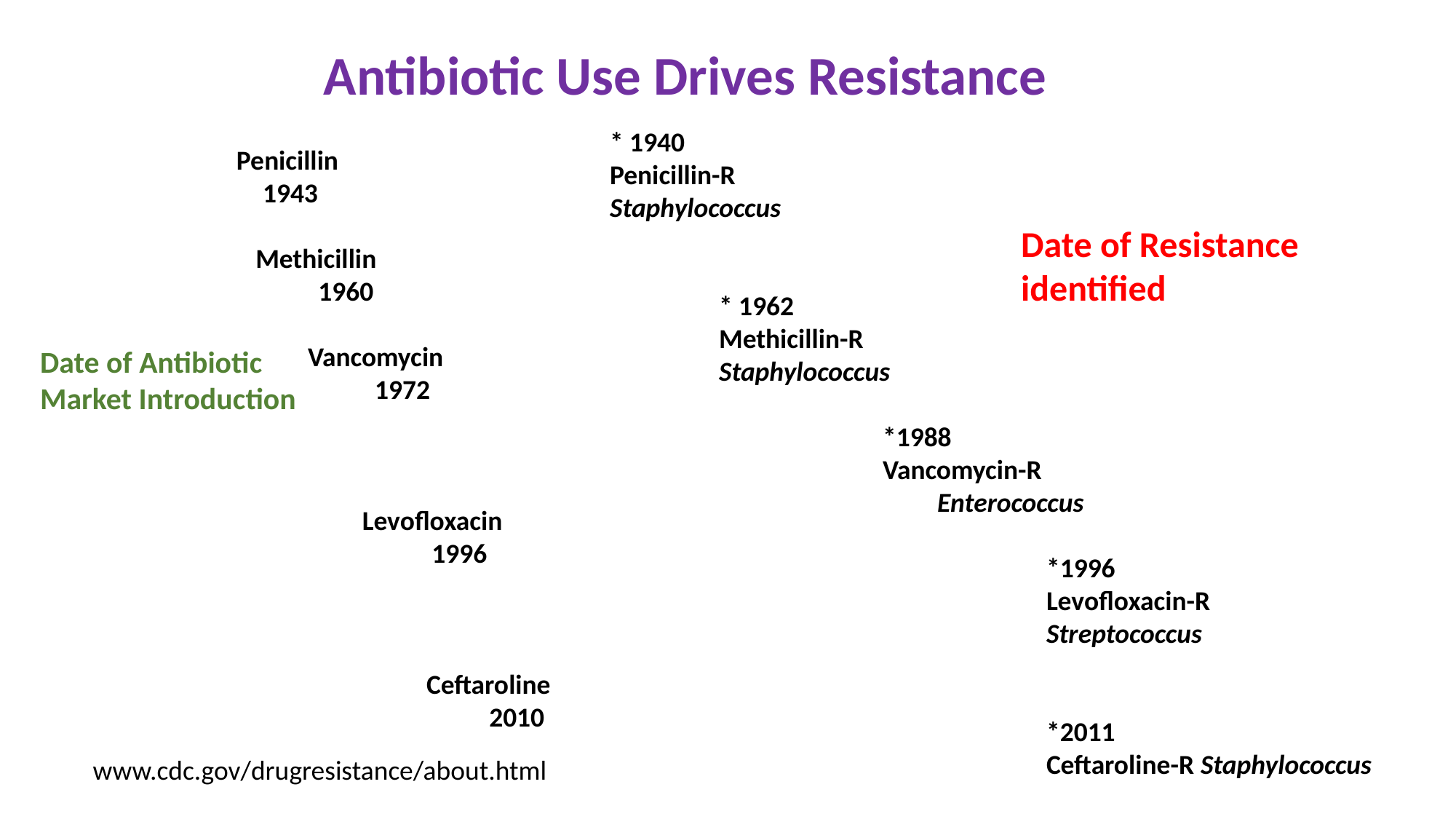

Antibiotic Use Drives Resistance

Penicillin
1943

Methicillin
1960

Vancomycin
1972

Levofloxacin
1996

Ceftaroline
                                                                       2010

* 1940
Penicillin-R
Staphylococcus

* 1962
Methicillin-R
Staphylococcus

*1988
Vancomycin-R
Enterococcus

*1996
Levofloxacin-R
Streptococcus

*2011
Ceftaroline-R Staphylococcus
Date of Resistance
identified
Date of Antibiotic
Market Introduction

www.cdc.gov/drugresistance/about.html